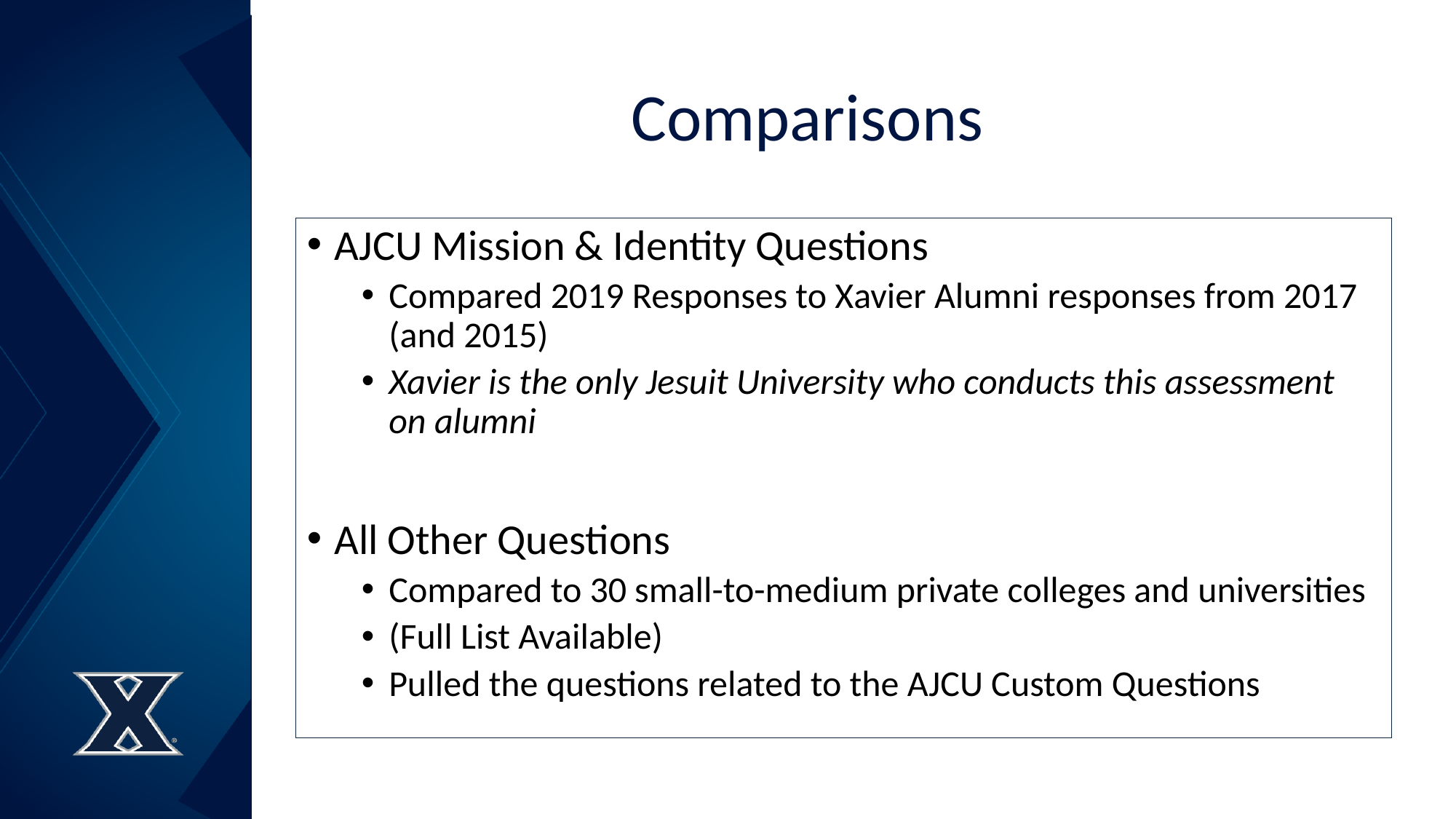

# Comparisons
AJCU Mission & Identity Questions
Compared 2019 Responses to Xavier Alumni responses from 2017 (and 2015)
Xavier is the only Jesuit University who conducts this assessment on alumni

All Other Questions
Compared to 30 small-to-medium private colleges and universities
(Full List Available)
Pulled the questions related to the AJCU Custom Questions